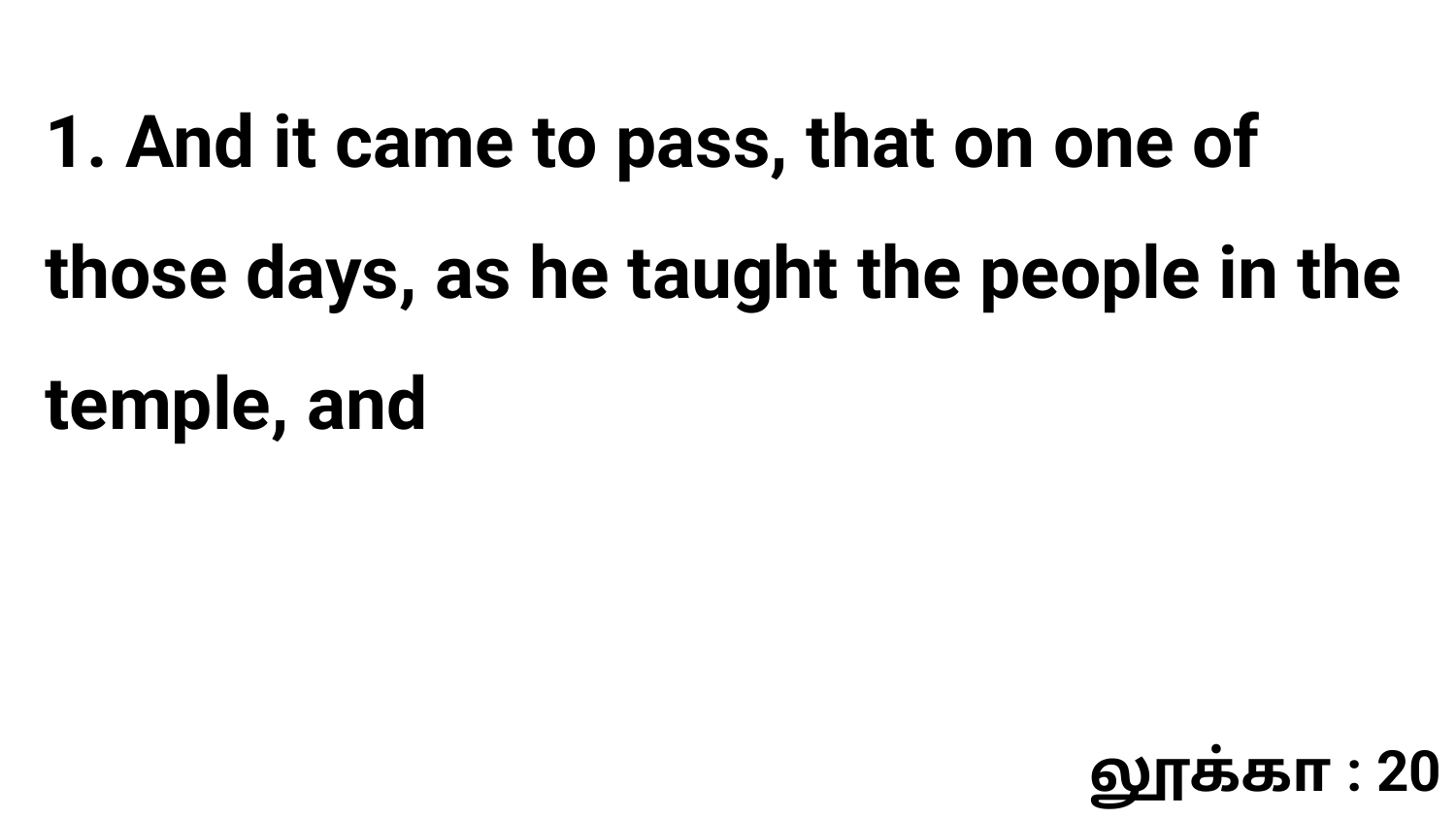

1. And it came to pass, that on one of those days, as he taught the people in the temple, and
லூக்கா : 20